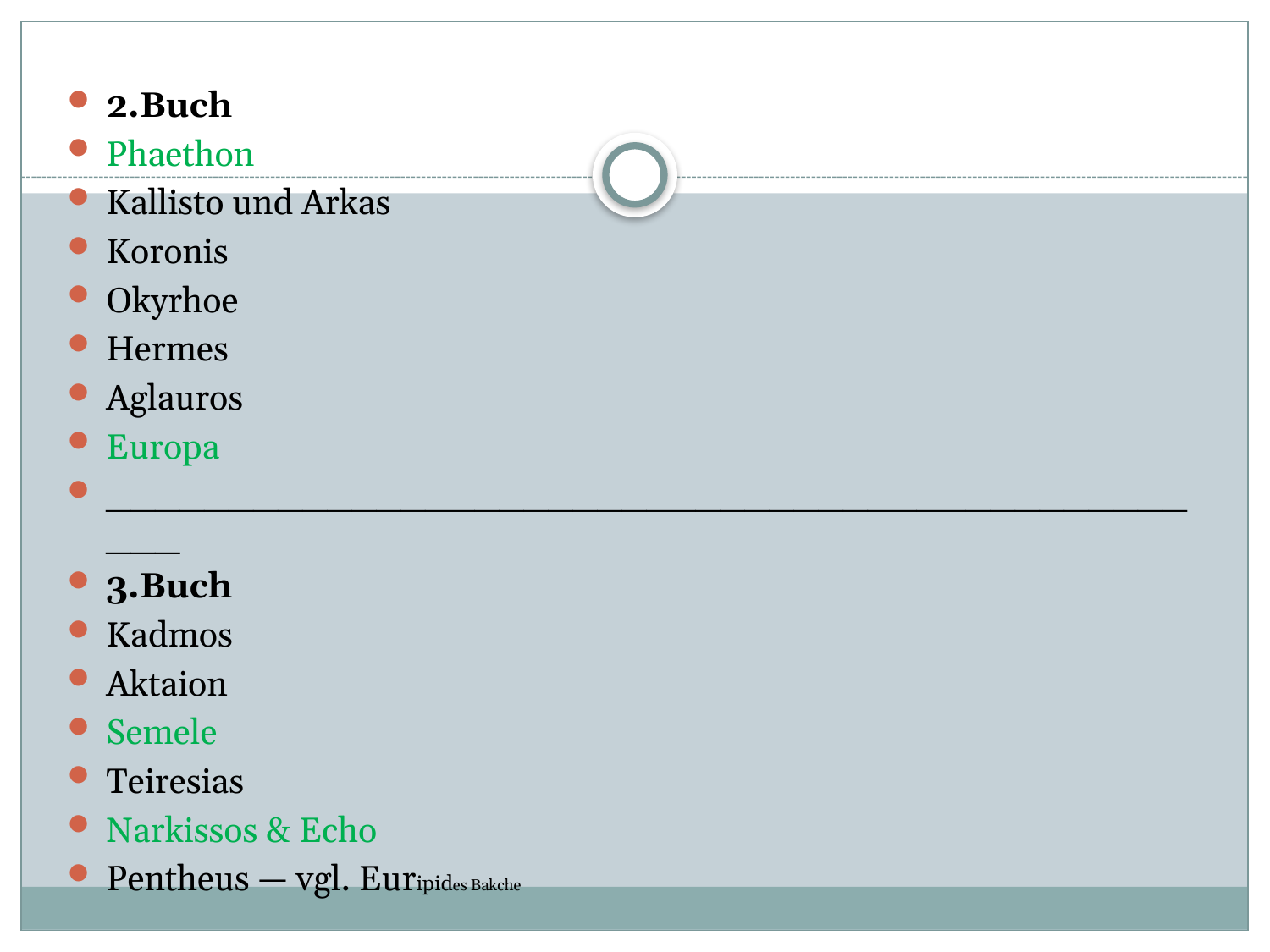

2.Buch
Phaethon
Kallisto und Arkas
Koronis
Okyrhoe
Hermes
Aglauros
Europa
_______________________________________________
3.Buch
Kadmos
Aktaion
Semele
Teiresias
Narkissos & Echo
Pentheus — vgl. Euripides Bakche